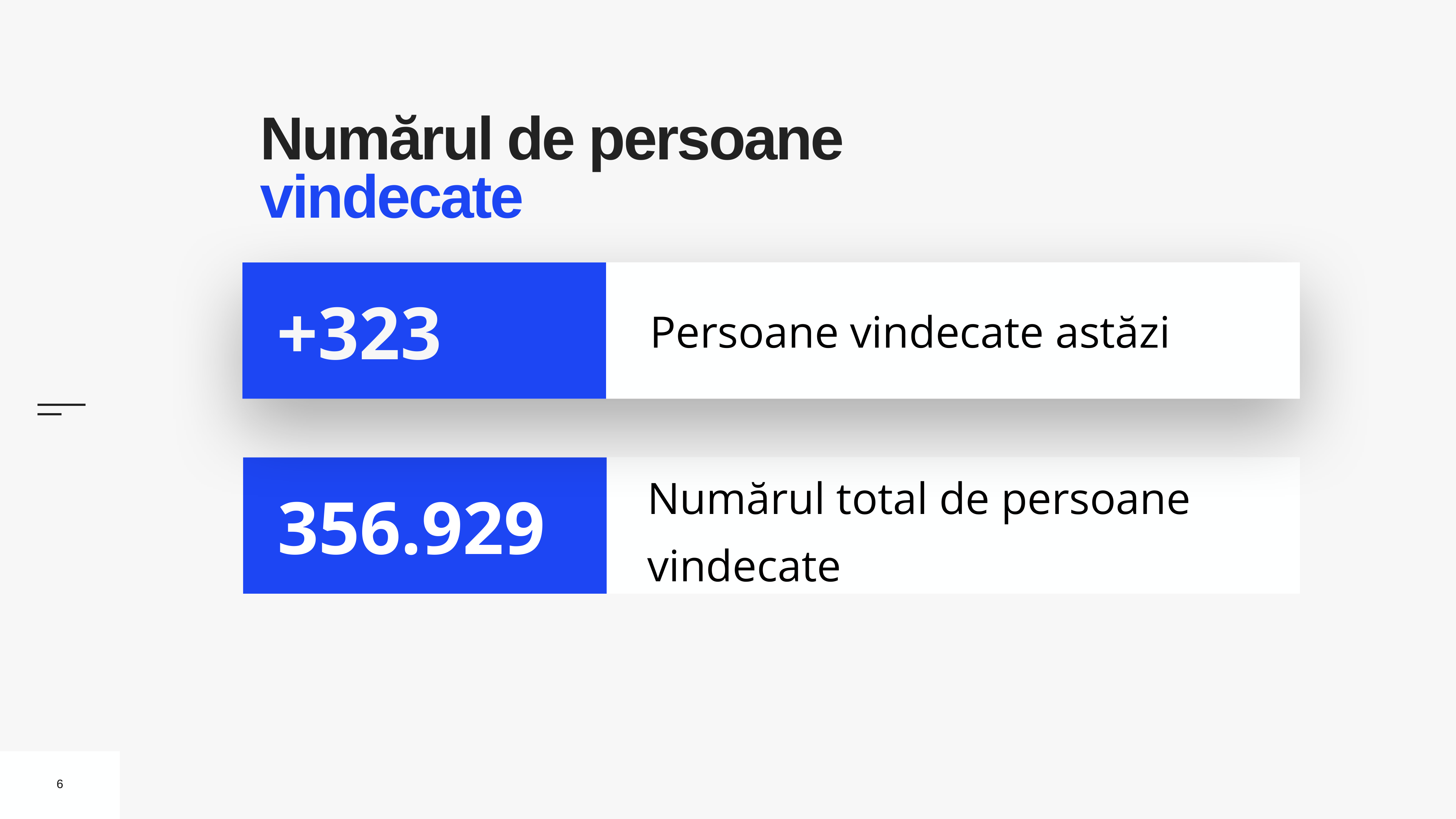

# Numărul de persoane vindecate

Persoane vindecate astăzi

+323

Numărul total de persoane vindecate

356.929
6
6